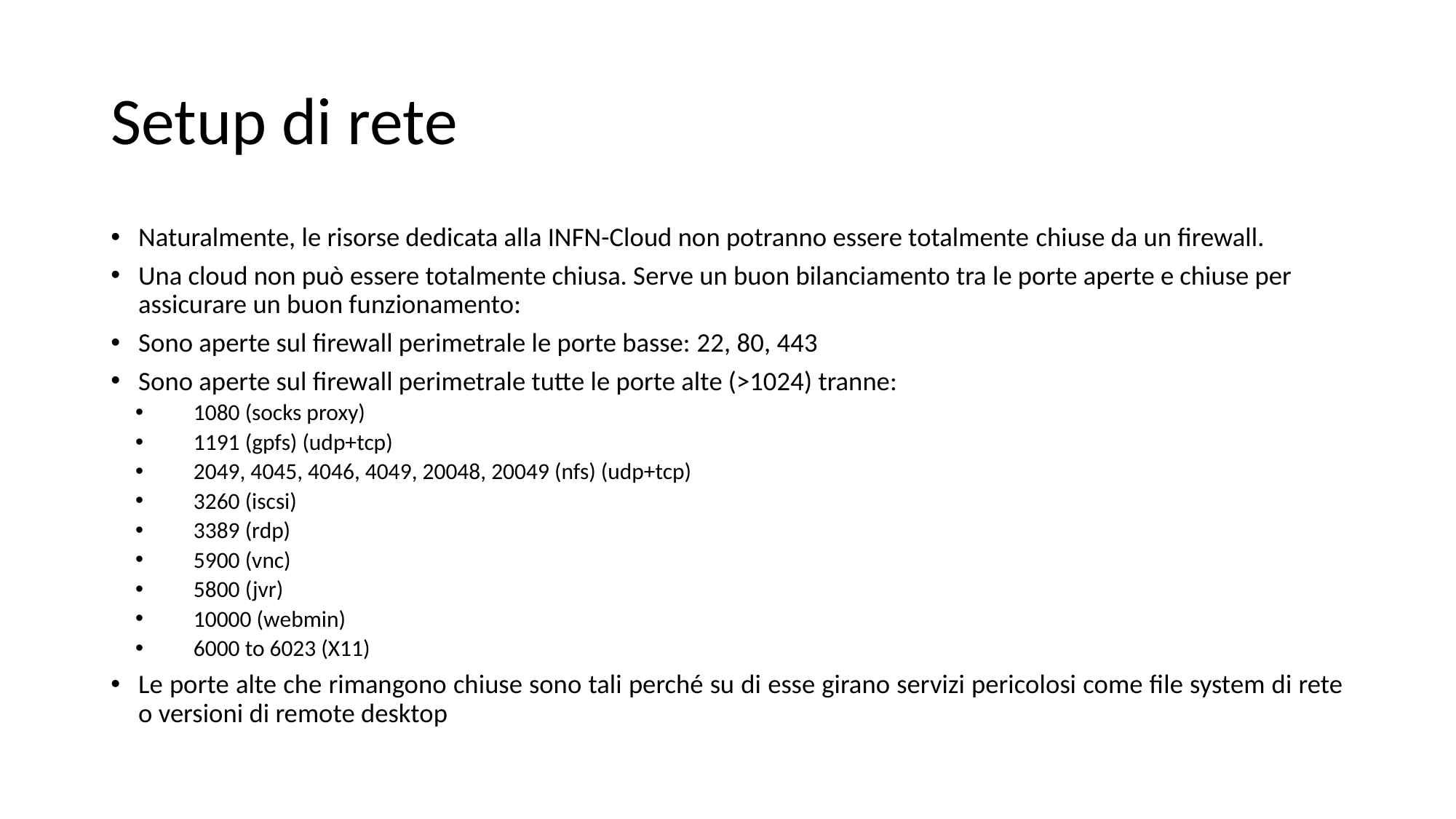

# Setup di rete
Naturalmente, le risorse dedicata alla INFN-Cloud non potranno essere totalmente chiuse da un firewall.
Una cloud non può essere totalmente chiusa. Serve un buon bilanciamento tra le porte aperte e chiuse per assicurare un buon funzionamento:
Sono aperte sul firewall perimetrale le porte basse: 22, 80, 443
Sono aperte sul firewall perimetrale tutte le porte alte (>1024) tranne:
1080 (socks proxy)
1191 (gpfs) (udp+tcp)
2049, 4045, 4046, 4049, 20048, 20049 (nfs) (udp+tcp)
3260 (iscsi)
3389 (rdp)
5900 (vnc)
5800 (jvr)
10000 (webmin)
6000 to 6023 (X11)
Le porte alte che rimangono chiuse sono tali perché su di esse girano servizi pericolosi come file system di rete o versioni di remote desktop